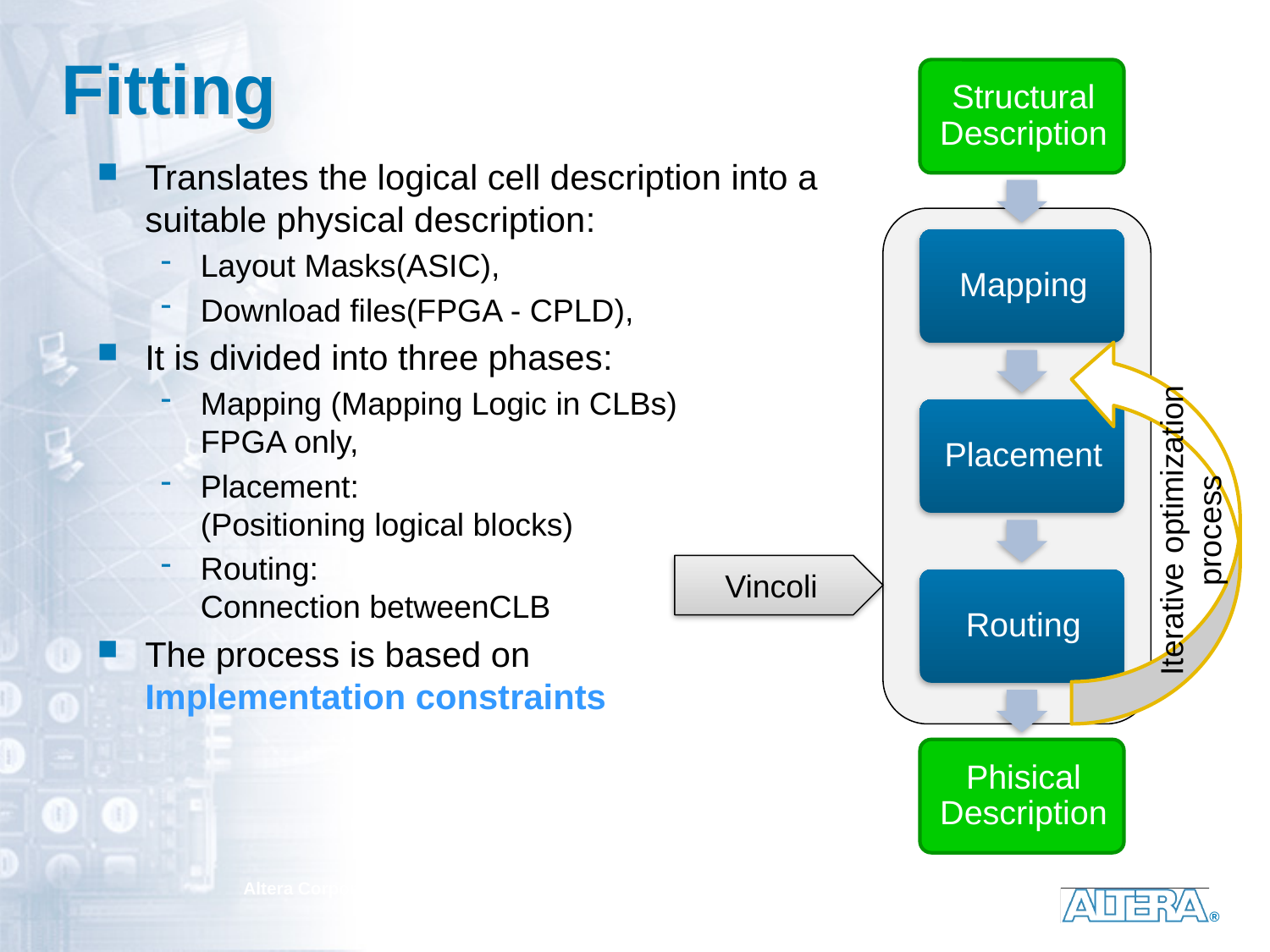

# Fitting
Structural Description

Mapping

Placement

Routing

Phisical Description
Translates the logical cell description into a suitable physical description:
Layout Masks(ASIC),
Download files(FPGA - CPLD),
It is divided into three phases:
Mapping (Mapping Logic in CLBs)
FPGA only,
Placement:
(Positioning logical blocks)
Routing:
Connection betweenCLB
The process is based on
Implementation constraints

Iterative optimization process
Vincoli